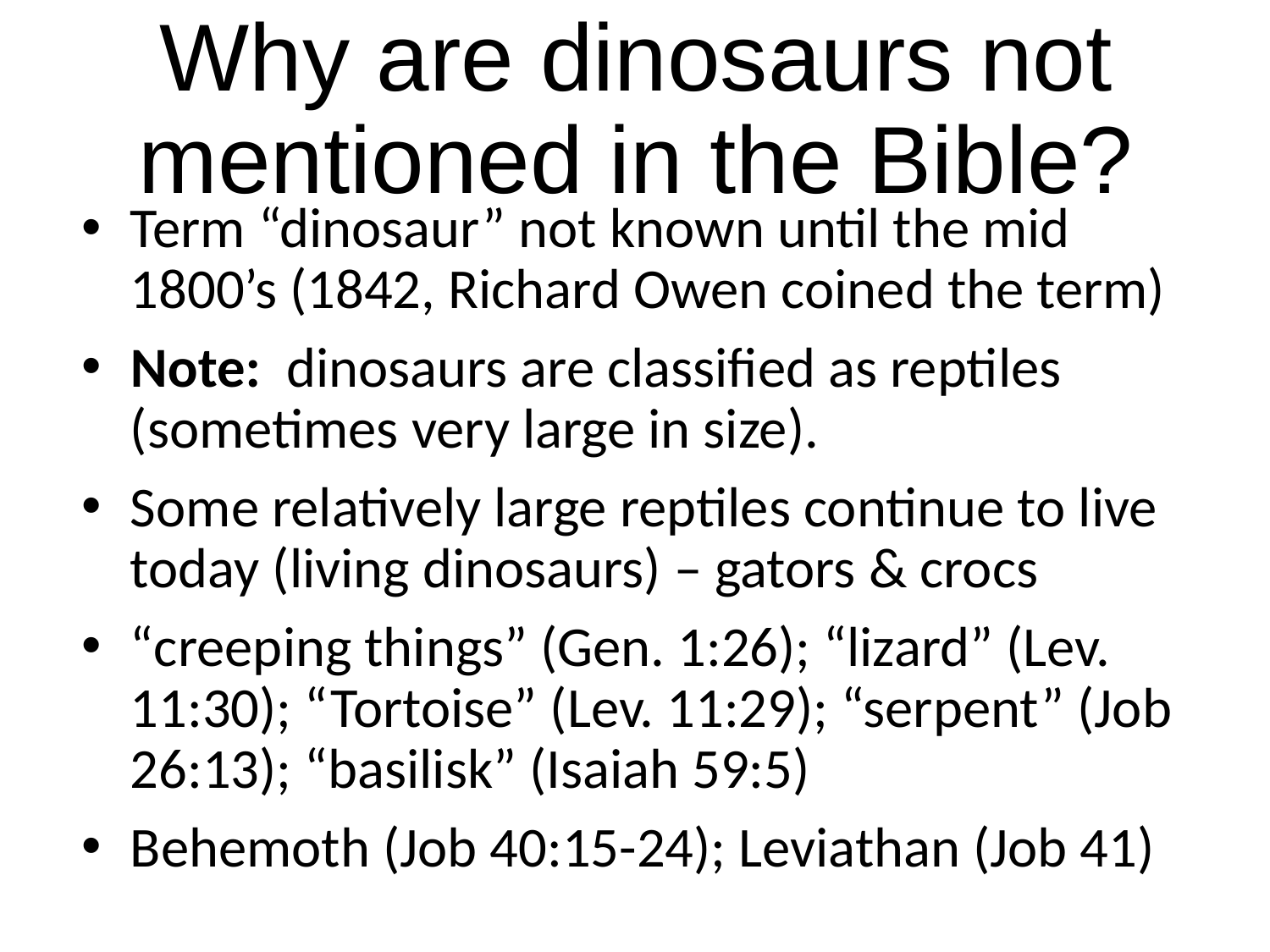

# Why are dinosaurs not mentioned in the Bible?
Term “dinosaur” not known until the mid 1800’s (1842, Richard Owen coined the term)
Note:  dinosaurs are classified as reptiles (sometimes very large in size).
Some relatively large reptiles continue to live today (living dinosaurs) – gators & crocs
“creeping things” (Gen. 1:26); “lizard” (Lev. 11:30); “Tortoise” (Lev. 11:29); “serpent” (Job 26:13); “basilisk” (Isaiah 59:5)
Behemoth (Job 40:15-24); Leviathan (Job 41)